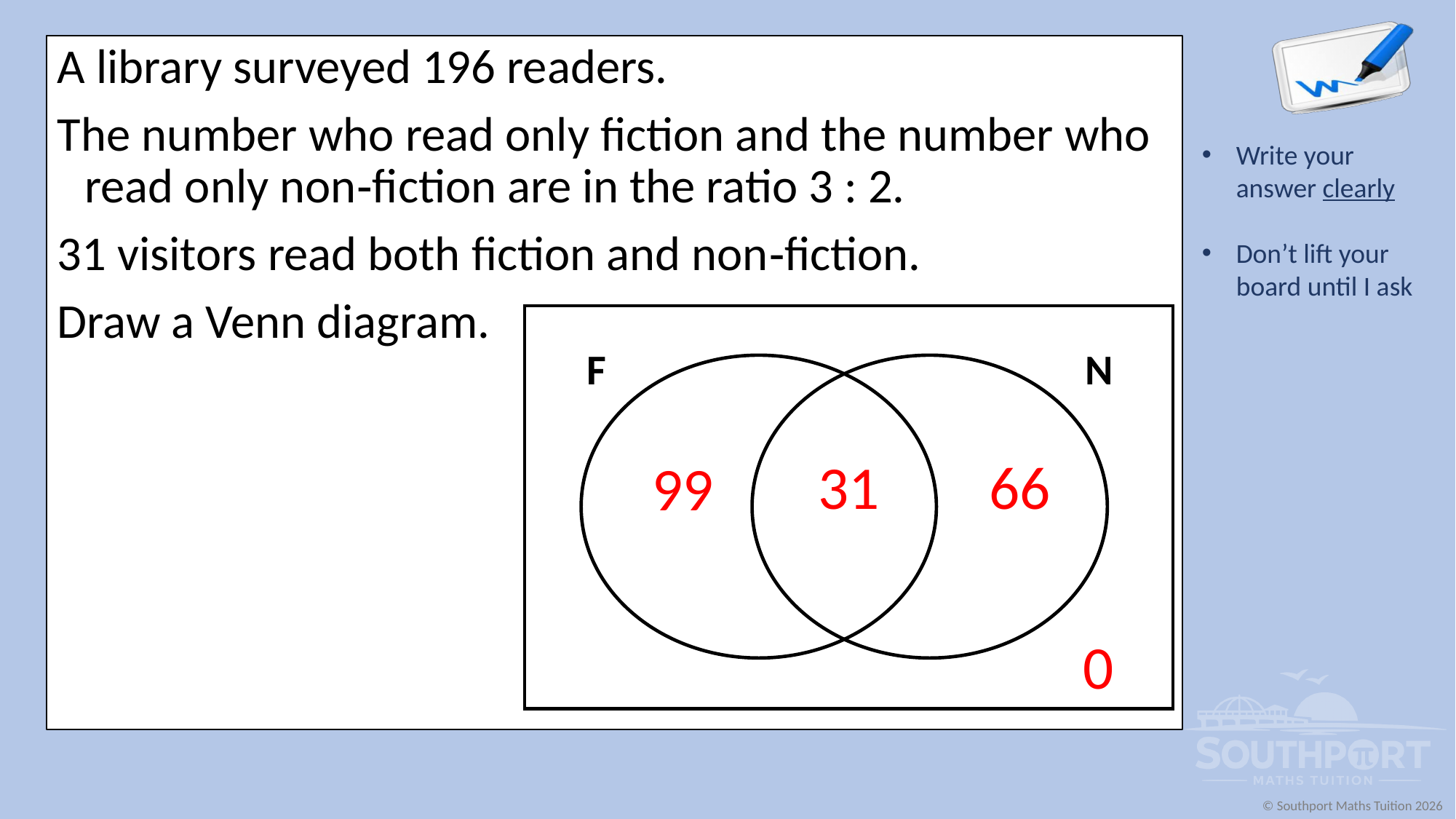

A library surveyed 196 readers.
The number who read only fiction and the number who read only non‑fiction are in the ratio 3 : 2.
31 visitors read both fiction and non‑fiction.
Draw a Venn diagram.

F
N
31
66
99
0